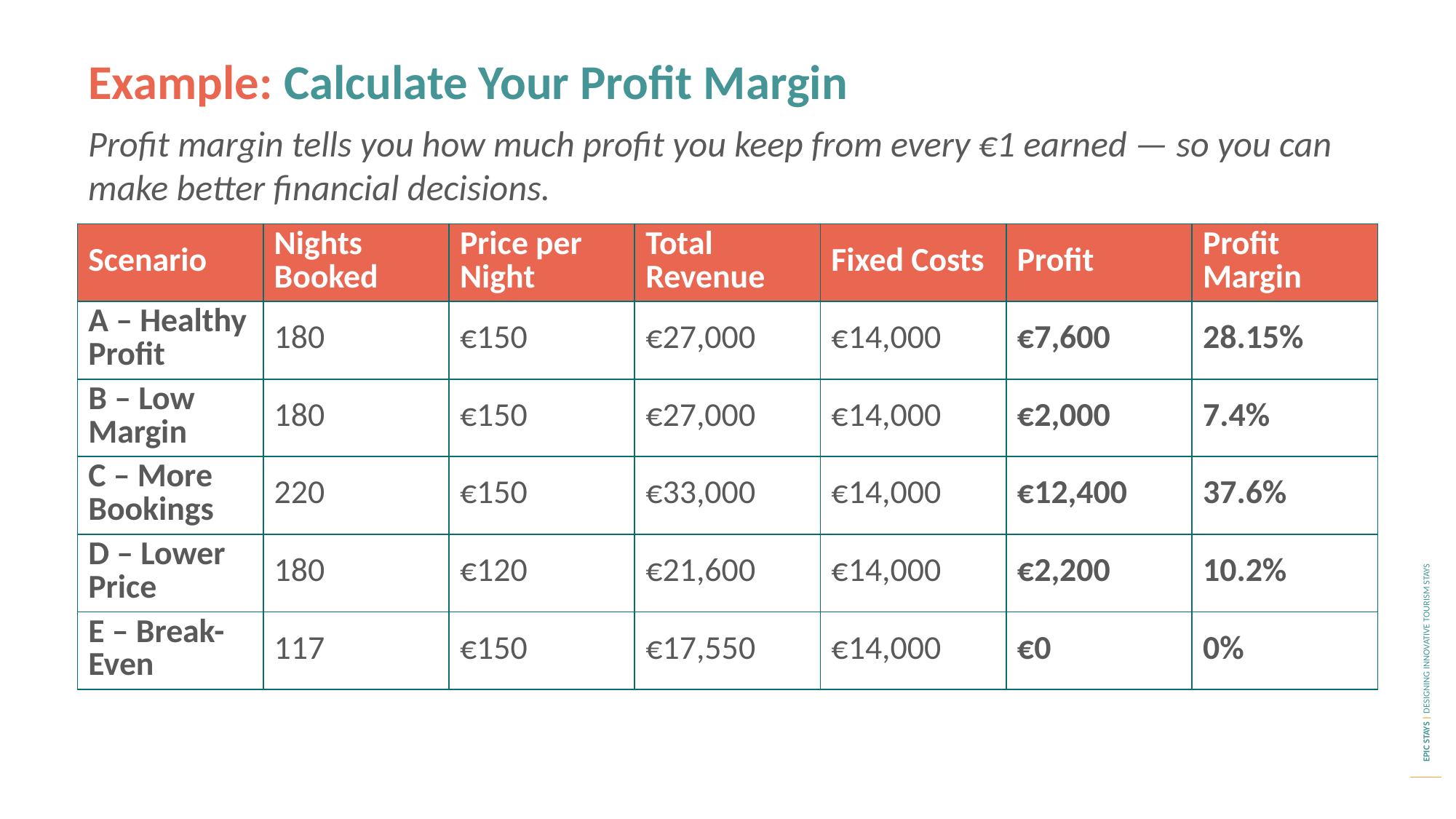

Example: Calculate Your Profit Margin
Profit margin tells you how much profit you keep from every €1 earned — so you can make better financial decisions.
| Scenario | Nights Booked | Price per Night | Total Revenue | Fixed Costs | Profit | Profit Margin |
| --- | --- | --- | --- | --- | --- | --- |
| A – Healthy Profit | 180 | €150 | €27,000 | €14,000 | €7,600 | 28.15% |
| B – Low Margin | 180 | €150 | €27,000 | €14,000 | €2,000 | 7.4% |
| C – More Bookings | 220 | €150 | €33,000 | €14,000 | €12,400 | 37.6% |
| D – Lower Price | 180 | €120 | €21,600 | €14,000 | €2,200 | 10.2% |
| E – Break-Even | 117 | €150 | €17,550 | €14,000 | €0 | 0% |